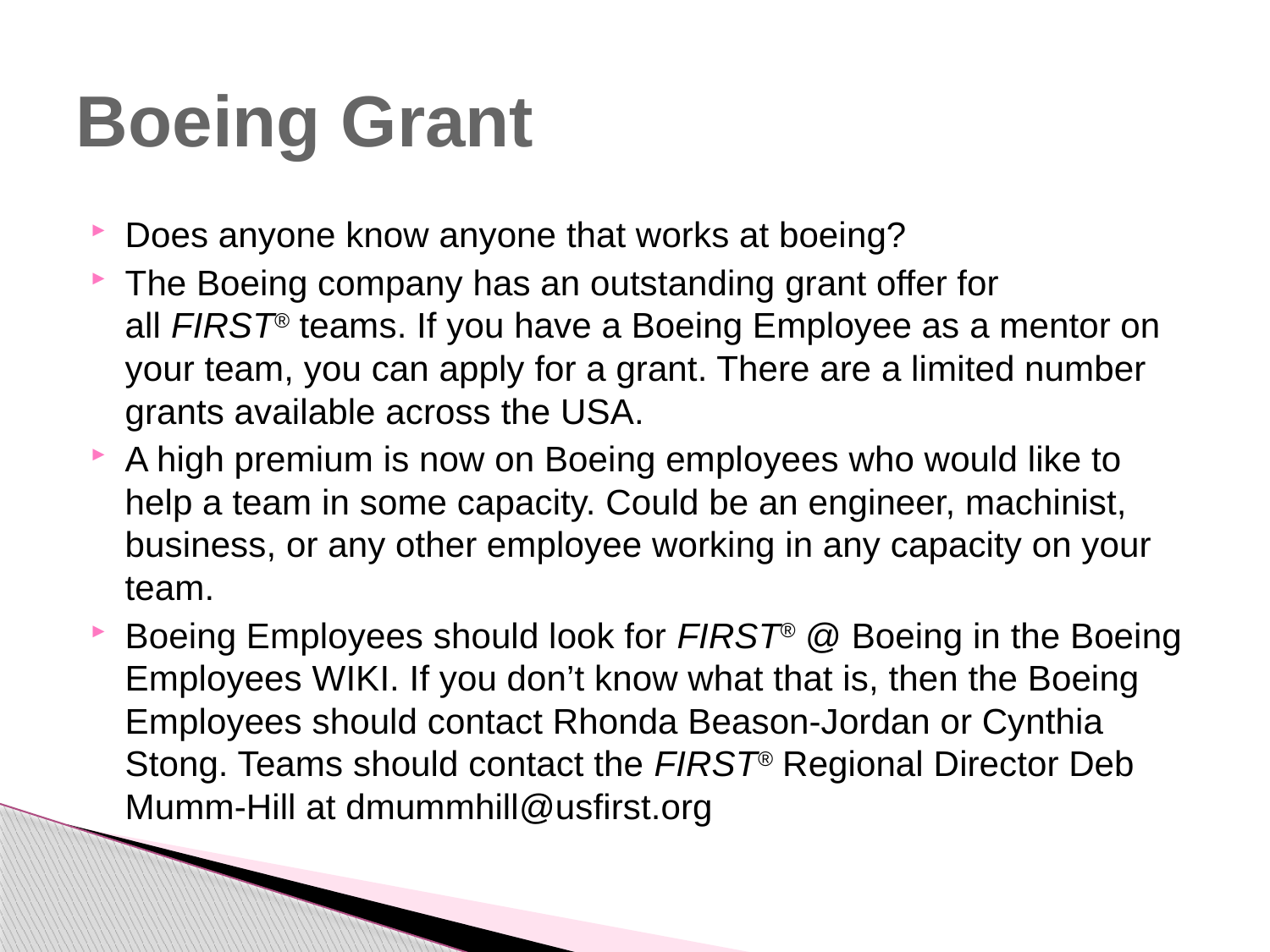

# Boeing Grant
Does anyone know anyone that works at boeing?
The Boeing company has an outstanding grant offer for all FIRST® teams. If you have a Boeing Employee as a mentor on your team, you can apply for a grant. There are a limited number grants available across the USA.
A high premium is now on Boeing employees who would like to help a team in some capacity. Could be an engineer, machinist, business, or any other employee working in any capacity on your team.
Boeing Employees should look for FIRST® @ Boeing in the Boeing Employees WIKI. If you don’t know what that is, then the Boeing Employees should contact Rhonda Beason-Jordan or Cynthia Stong. Teams should contact the FIRST® Regional Director Deb Mumm-Hill at dmummhill@usfirst.org